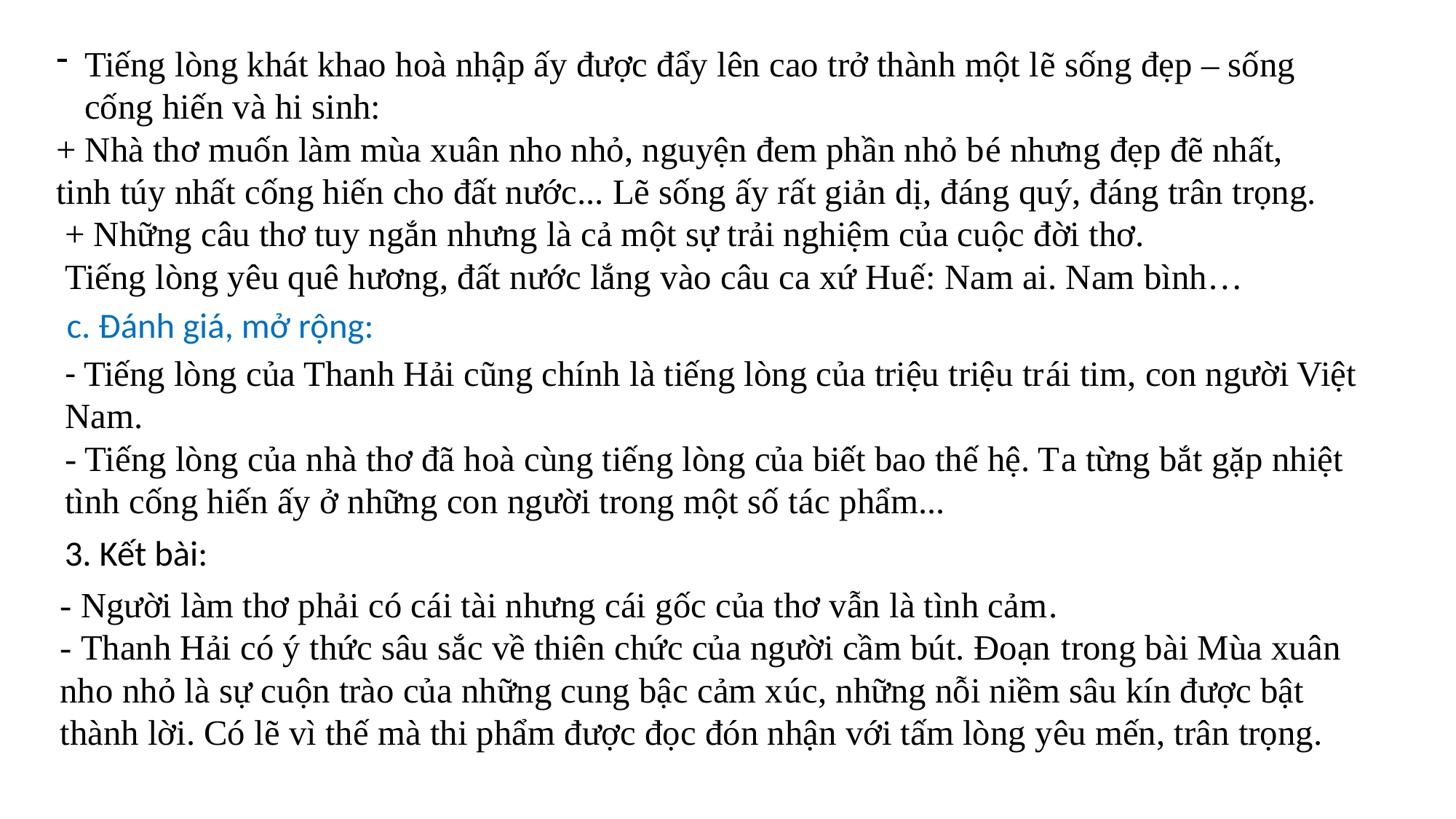

Tiếng lòng khát khao hoà nhập ấy được đẩy lên cao trở thành một lẽ sống đẹp – sống cống hiến và hi sinh:
+ Nhà thơ muốn làm mùa xuân nho nhỏ, nguyện đem phần nhỏ bé nhưng đẹp đẽ nhất, tinh túy nhất cống hiến cho đất nước... Lẽ sống ấy rất giản dị, đáng quý, đáng trân trọng.
 + Những câu thơ tuy ngắn nhưng là cả một sự trải nghiệm của cuộc đời thơ.
 Tiếng lòng yêu quê hương, đất nước lắng vào câu ca xứ Huế: Nam ai. Nam bình…

c. Đánh giá, mở rộng:
- Tiếng lòng của Thanh Hải cũng chính là tiếng lòng của triệu triệu trái tim, con người Việt Nam.
- Tiếng lòng của nhà thơ đã hoà cùng tiếng lòng của biết bao thế hệ. Ta từng bắt gặp nhiệt tình cống hiến ấy ở những con người trong một số tác phẩm...
3. Kết bài:
- Người làm thơ phải có cái tài nhưng cái gốc của thơ vẫn là tình cảm.
- Thanh Hải có ý thức sâu sắc về thiên chức của người cầm bút. Đoạn trong bài Mùa xuân nho nhỏ là sự cuộn trào của những cung bậc cảm xúc, những nỗi niềm sâu kín được bật thành lời. Có lẽ vì thế mà thi phẩm được đọc đón nhận với tấm lòng yêu mến, trân trọng.